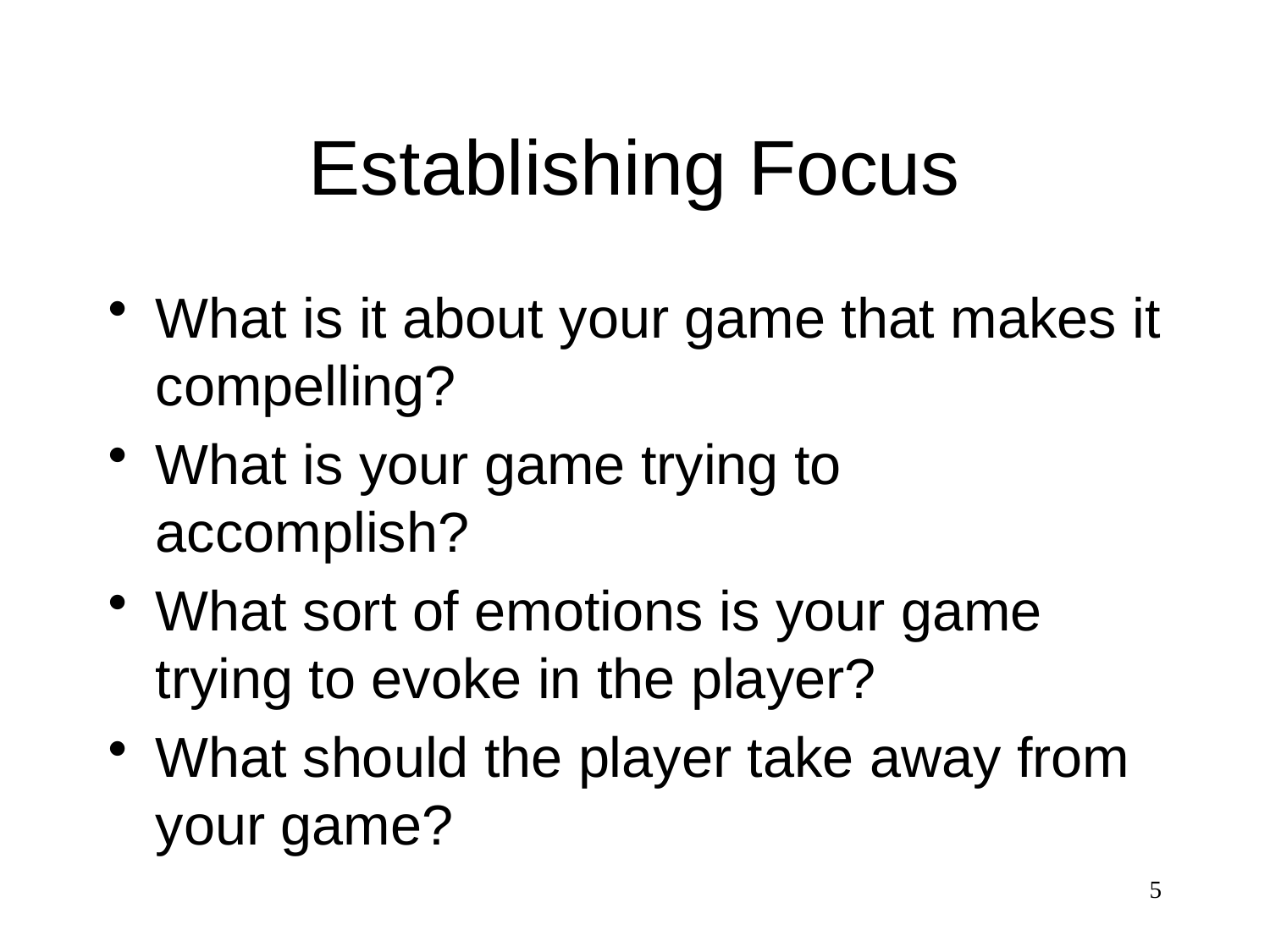

# Establishing Focus
What is it about your game that makes it compelling?
What is your game trying to accomplish?
What sort of emotions is your game trying to evoke in the player?
What should the player take away from your game?
5